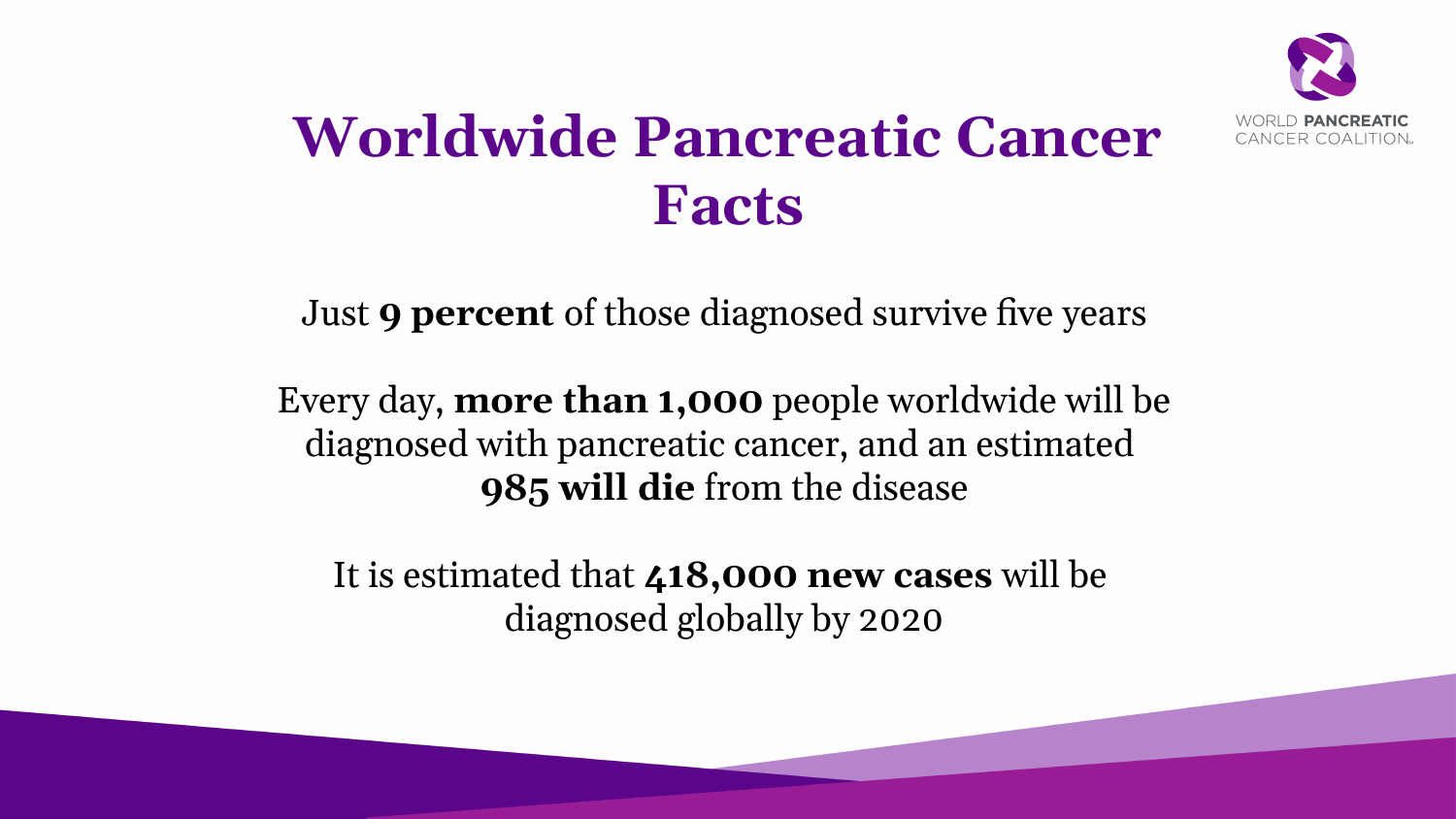

Worldwide Pancreatic Cancer
Facts
Just 9 percent of those diagnosed survive five years

Every day, more than 1,000 people worldwide will be diagnosed with pancreatic cancer, and an estimated
985 will die from the disease

It is estimated that 418,000 new cases will be
diagnosed globally by 2020